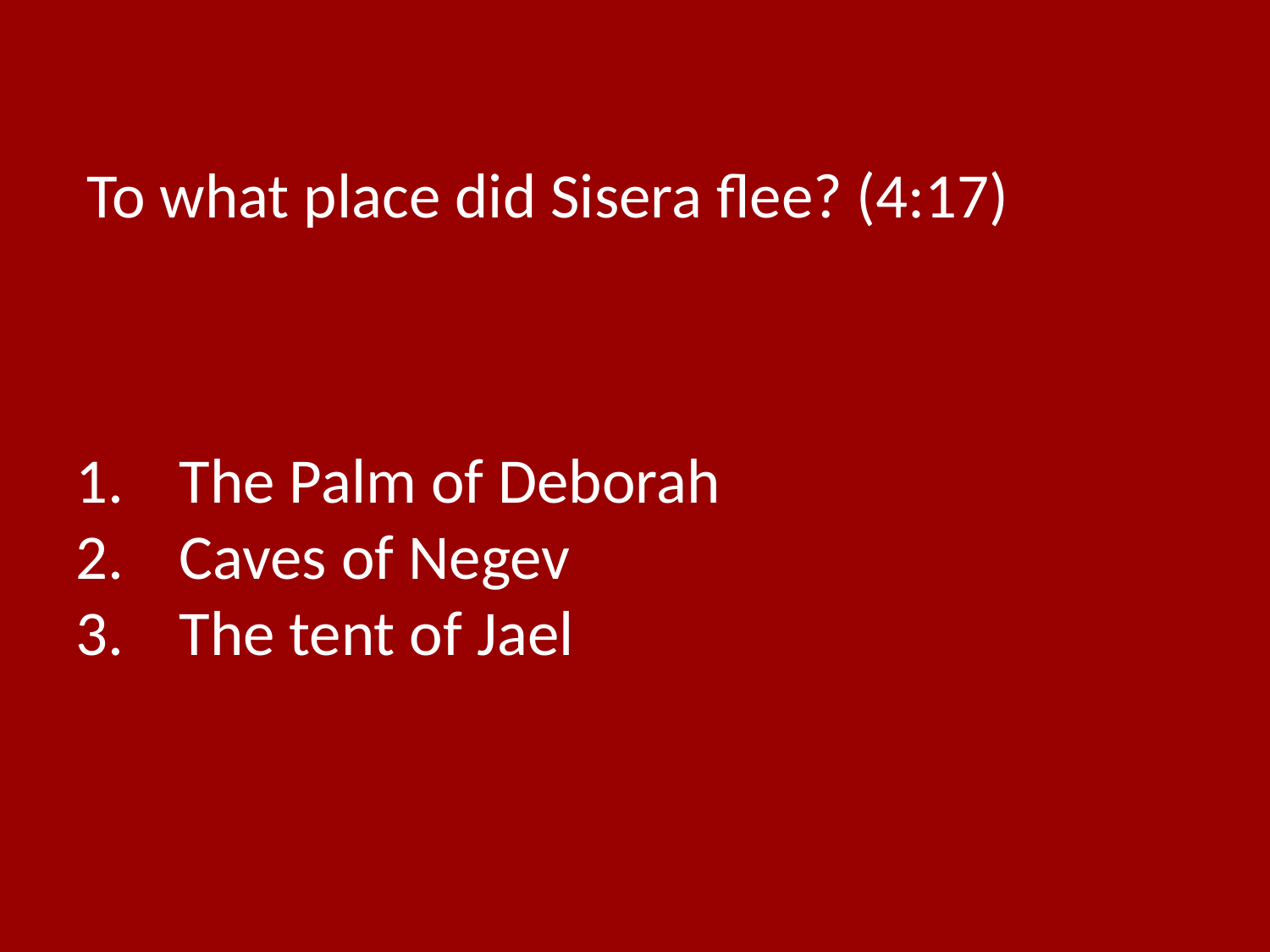

To what place did Sisera flee? (4:17)
The Palm of Deborah
Caves of Negev
The tent of Jael